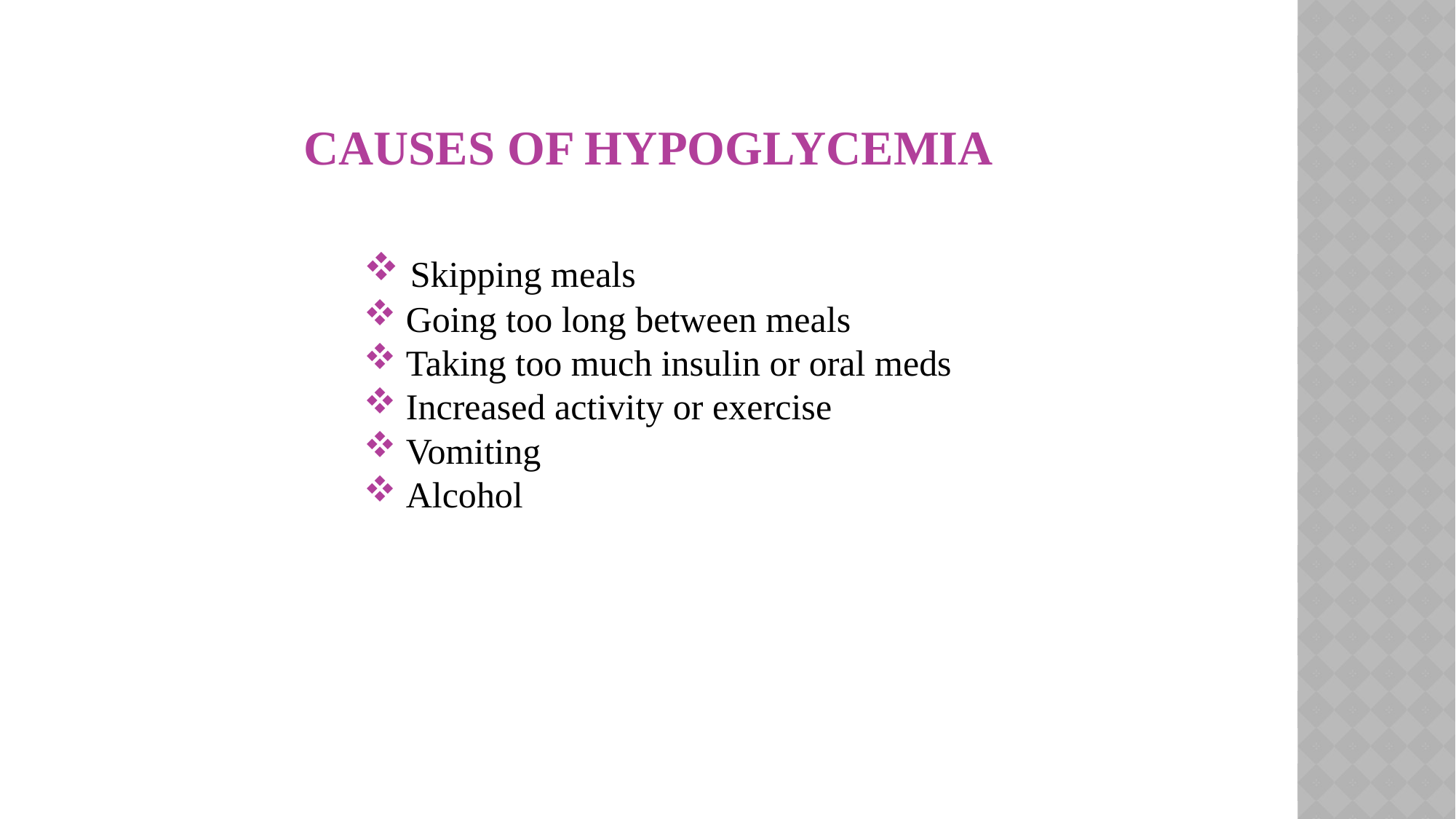

# CAUSES OF HYPOGLYCEMIA
 Skipping meals
 Going too long between meals
 Taking too much insulin or oral meds
 Increased activity or exercise
 Vomiting
 Alcohol